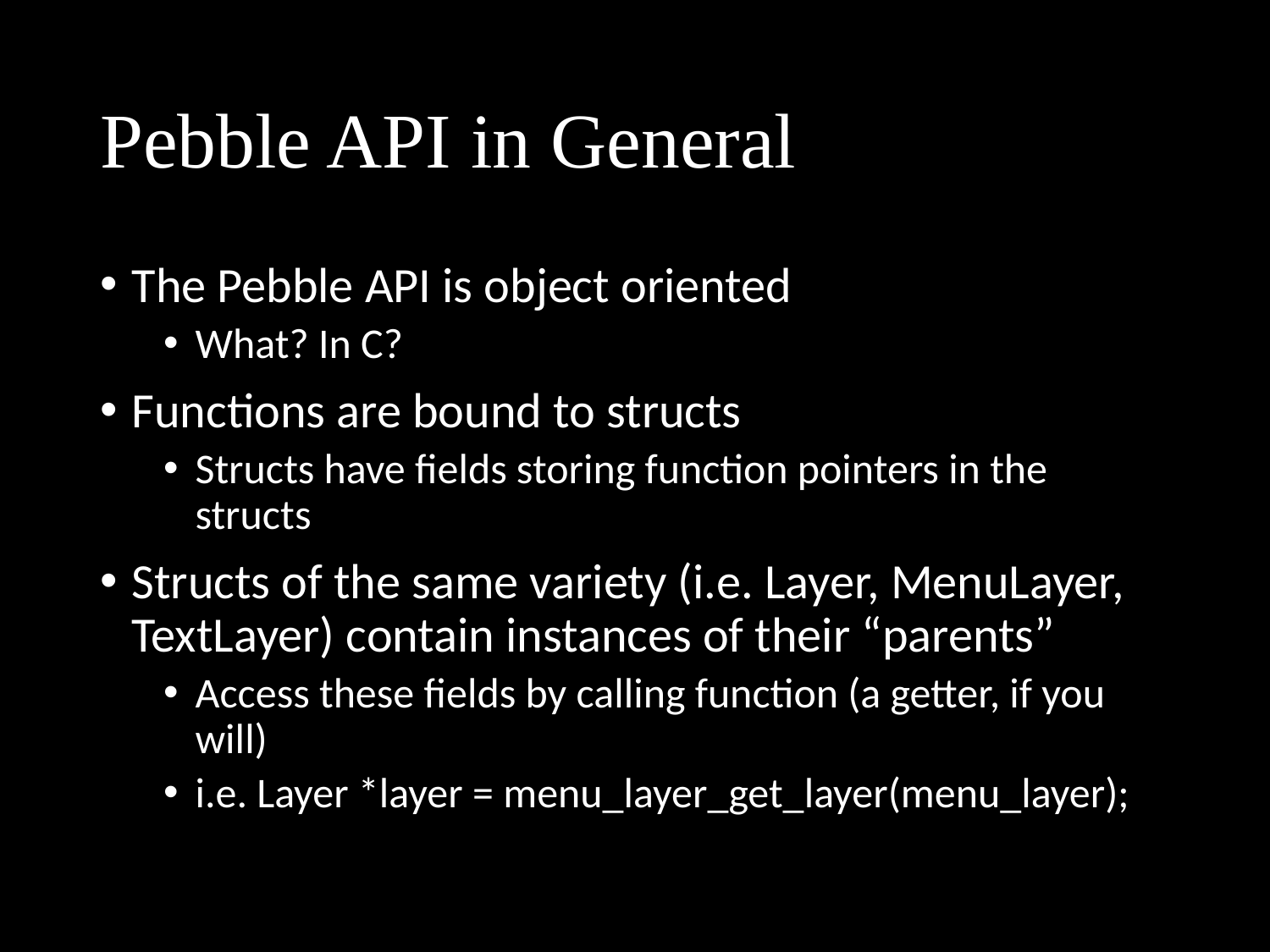

# Pebble API in General
The Pebble API is object oriented
What? In C?
Functions are bound to structs
Structs have fields storing function pointers in the structs
Structs of the same variety (i.e. Layer, MenuLayer, TextLayer) contain instances of their “parents”
Access these fields by calling function (a getter, if you will)
i.e. Layer *layer = menu_layer_get_layer(menu_layer);